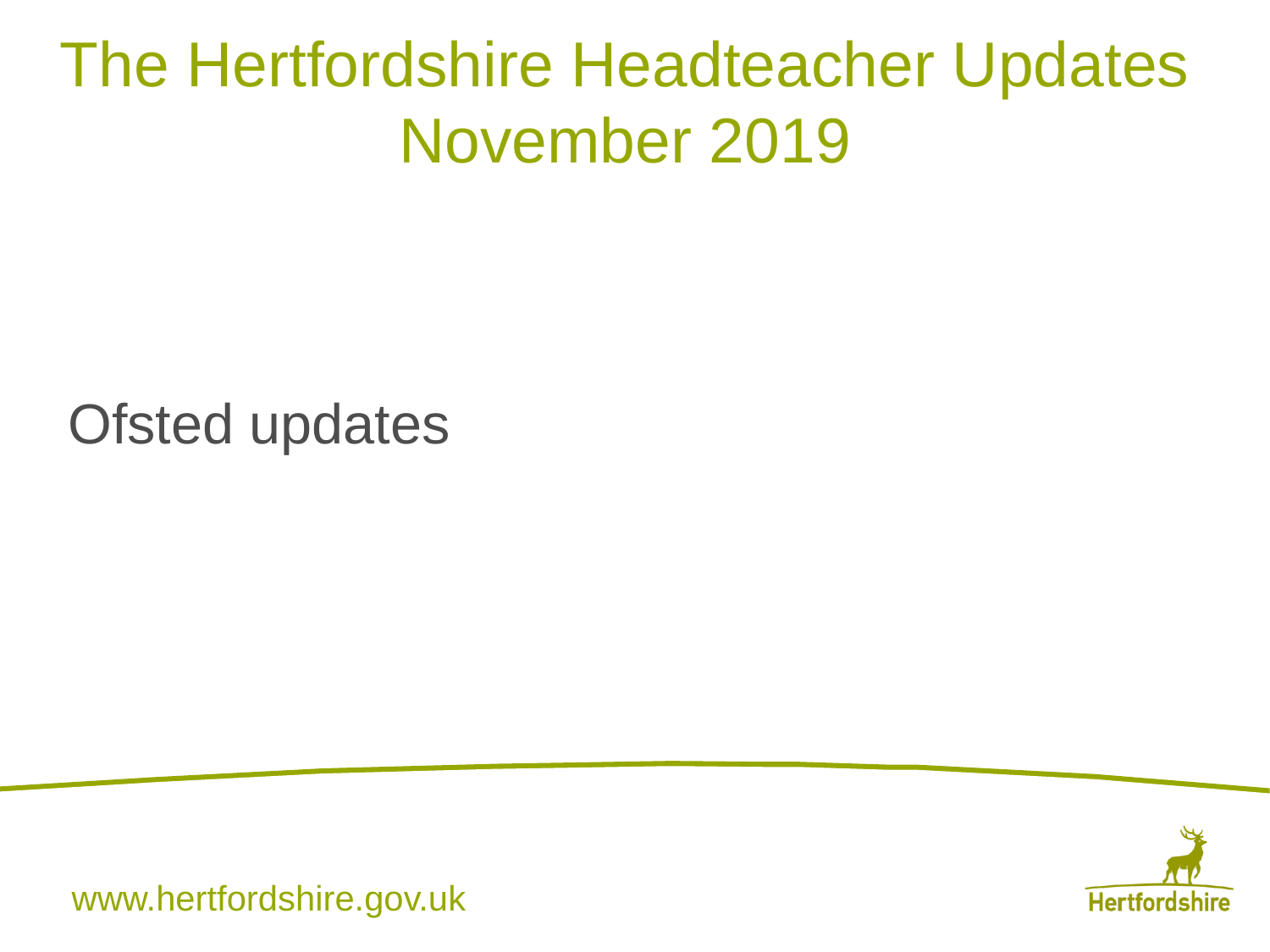

# The Hertfordshire Headteacher Updates November 2019
Ofsted updates